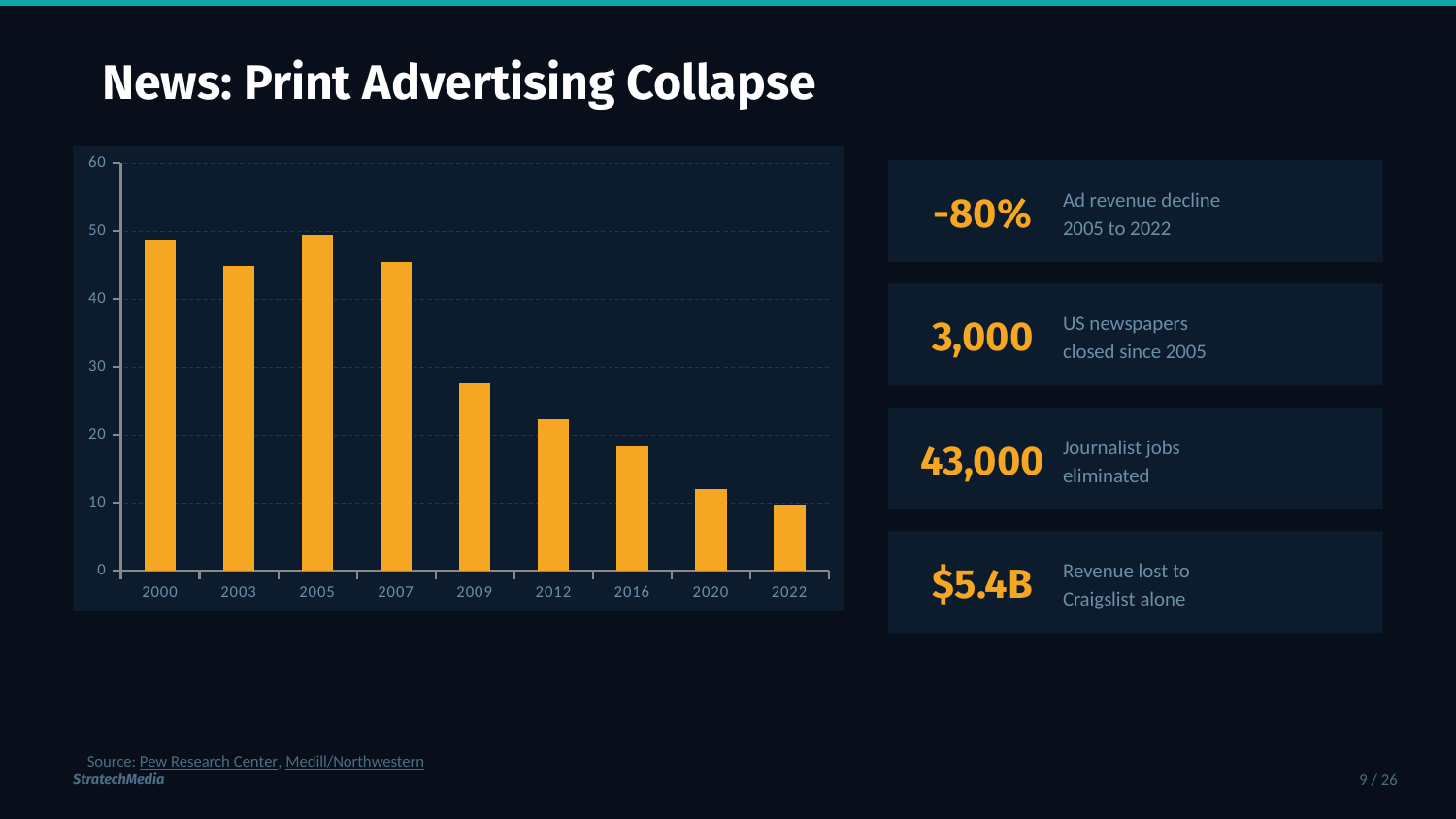

News: Print Advertising Collapse

### Chart

| Category | US Newspaper Ad Revenue ($B) |
|---|---|
| 2000 | 48.7 |
| 2003 | 44.9 |
| 2005 | 49.4 |
| 2007 | 45.4 |
| 2009 | 27.6 |
| 2012 | 22.3 |
| 2016 | 18.3 |
| 2020 | 12.0 |
| 2022 | 9.8 |
-80%
Ad revenue decline
2005 to 2022

3,000
US newspapers
closed since 2005

43,000
Journalist jobs
eliminated

$5.4B
Revenue lost to
Craigslist alone
Source: Pew Research Center, Medill/Northwestern
StratechMedia
9 / 26